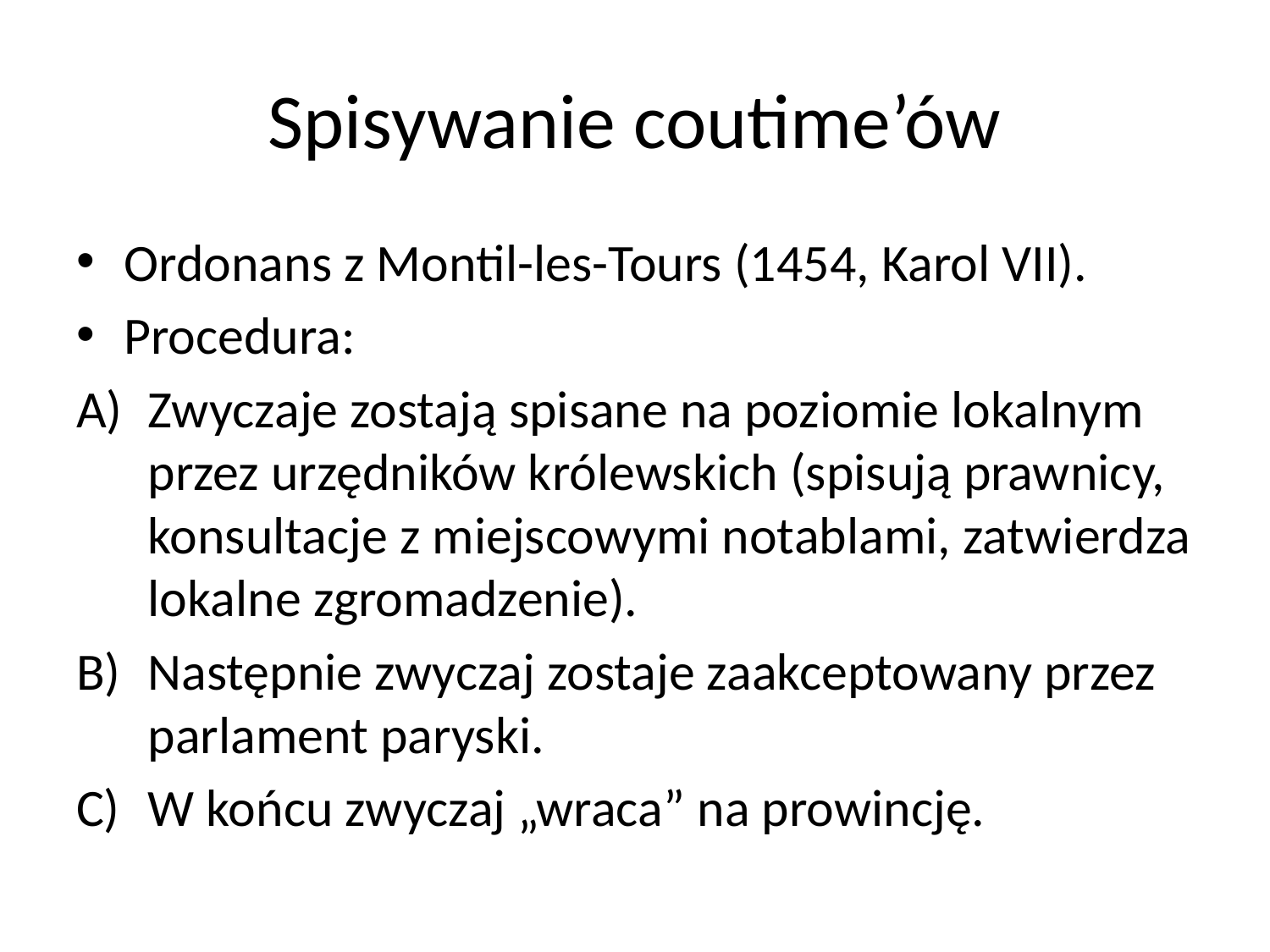

# Spisywanie coutime’ów
Ordonans z Montil-les-Tours (1454, Karol VII).
Procedura:
Zwyczaje zostają spisane na poziomie lokalnym przez urzędników królewskich (spisują prawnicy, konsultacje z miejscowymi notablami, zatwierdza lokalne zgromadzenie).
Następnie zwyczaj zostaje zaakceptowany przez parlament paryski.
W końcu zwyczaj „wraca” na prowincję.